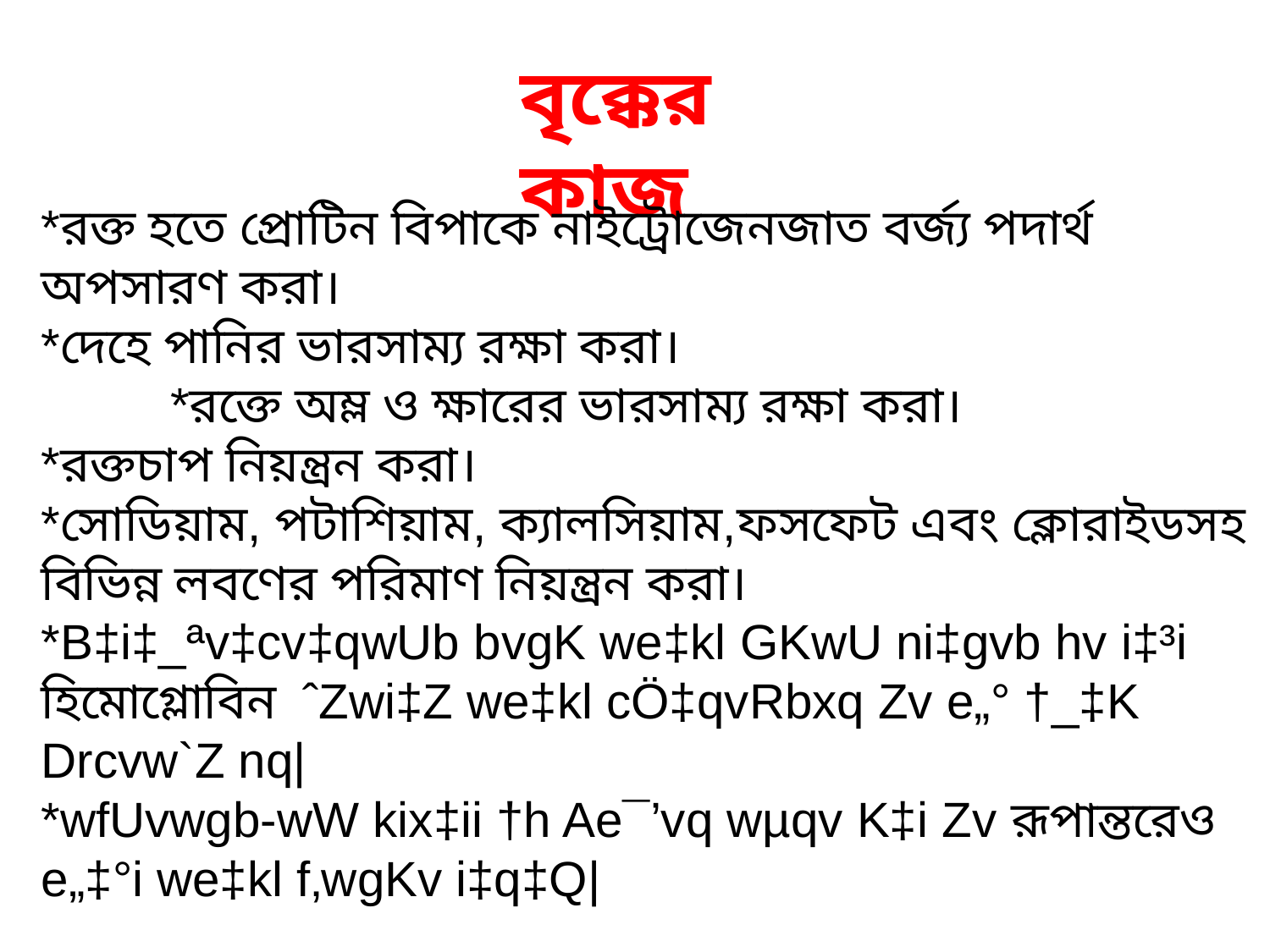

বৃক্কের কাজ

*রক্ত হতে প্রোটিন বিপাকে নাইট্রোজেনজাত বর্জ্য পদার্থ অপসারণ করা।
*দেহে পানির ভারসাম্য রক্ষা করা।                                                       *রক্তে অম্ল ও ক্ষারের ভারসাম্য রক্ষা করা।
*রক্তচাপ নিয়ন্ত্রন করা।
*সোডিয়াম, পটাশিয়াম, ক্যালসিয়াম,ফসফেট এবং ক্লোরাইডসহ বিভিন্ন লবণের পরিমাণ নিয়ন্ত্রন করা।
*B‡i‡_ªv‡cv‡qwUb bvgK we‡kl GKwU ni‡gvb hv i‡³i হিমোগ্লোবিন  ˆZwi‡Z we‡kl cÖ‡qvRbxq Zv e„° †_‡K Drcvw`Z nq|
*wfUvwgb-wW kix‡ii †h Ae¯’vq wµqv K‡i Zv রূপান্তরেও e„‡°i we‡kl f‚wgKv i‡q‡Q|